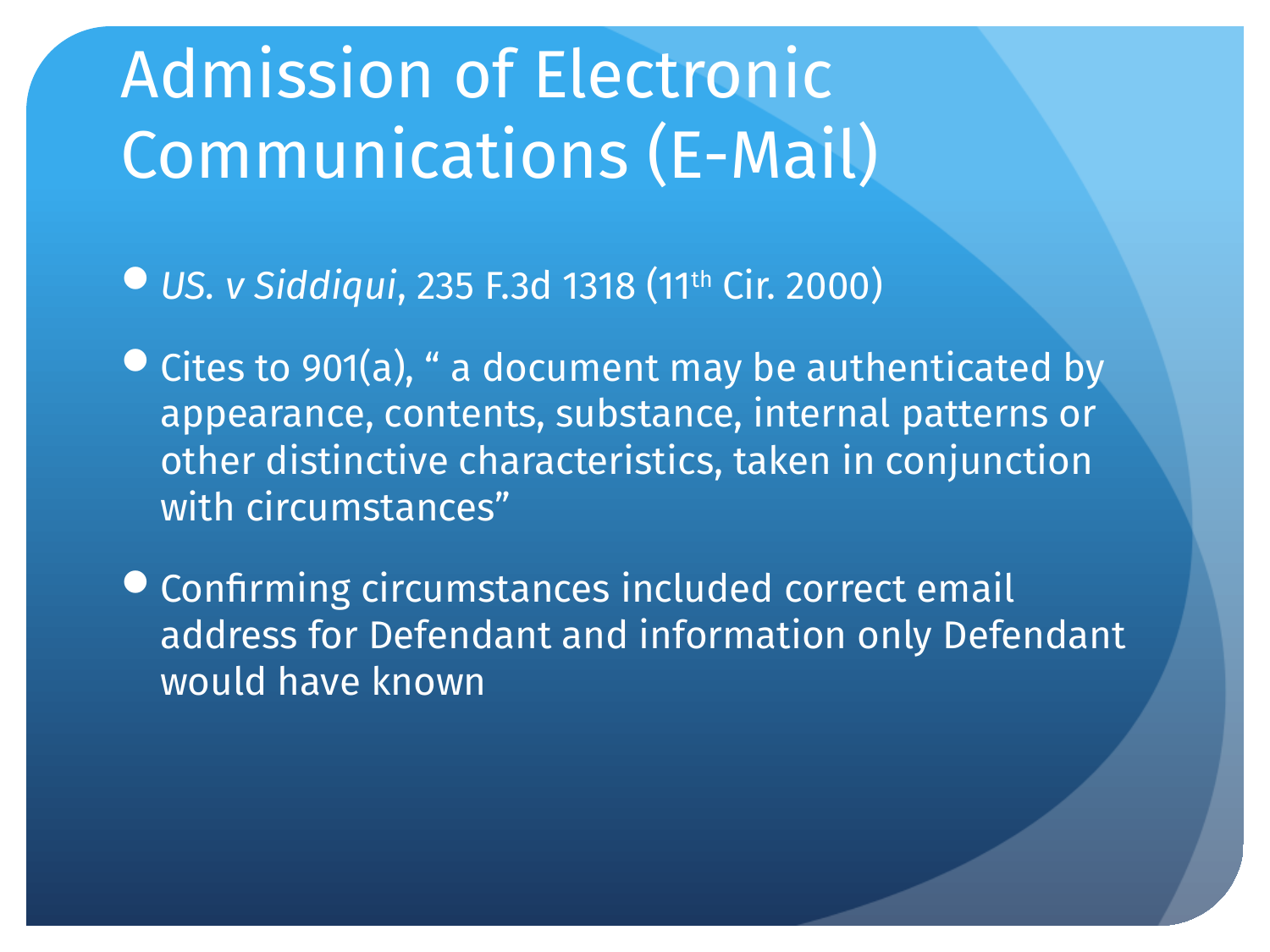

# Admission of Electronic Communications (E-Mail)
US. v Siddiqui, 235 F.3d 1318 (11th Cir. 2000)
Cites to 901(a), “ a document may be authenticated by appearance, contents, substance, internal patterns or other distinctive characteristics, taken in conjunction with circumstances”
Confirming circumstances included correct email address for Defendant and information only Defendant would have known